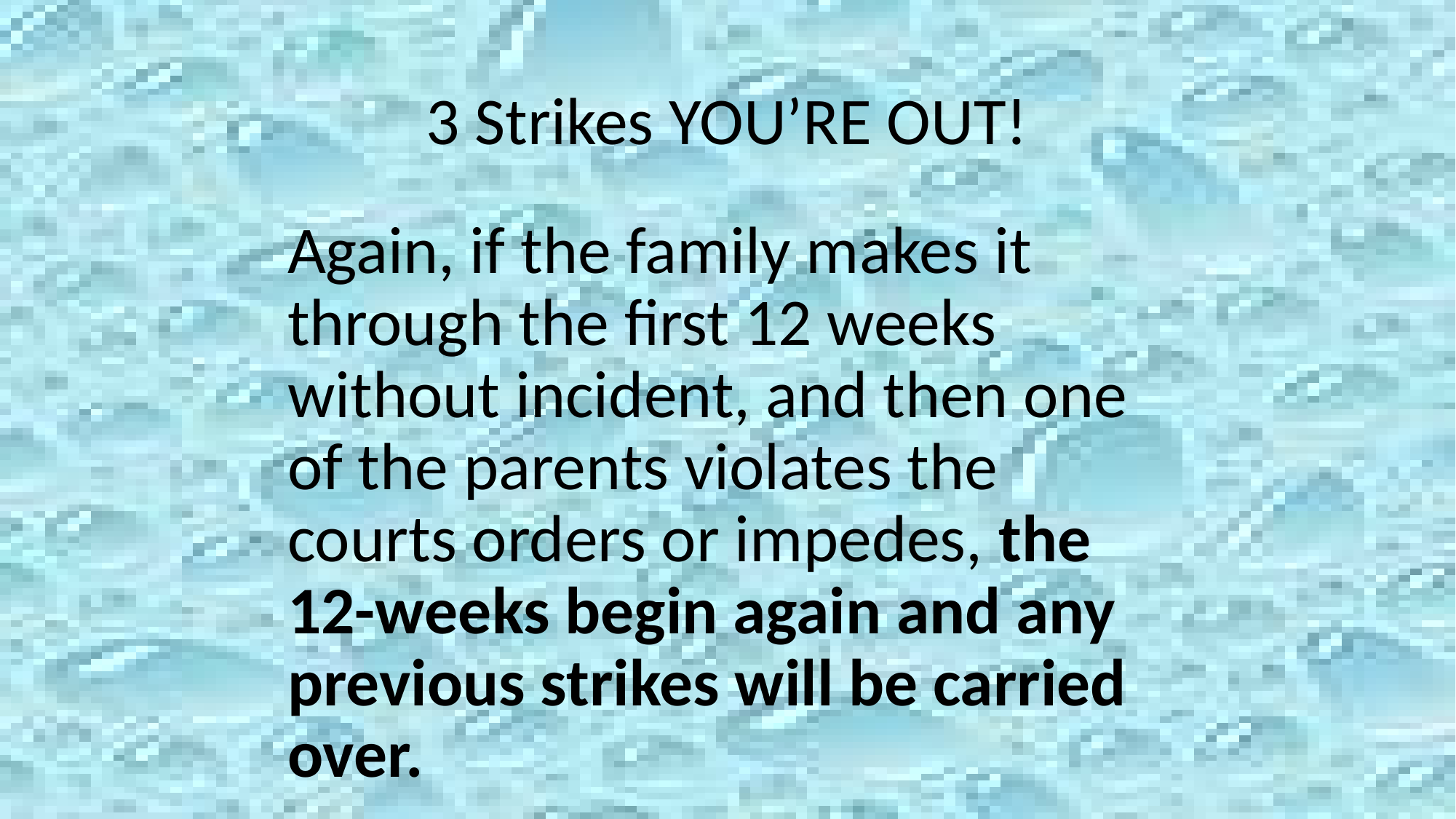

# 3 Strikes YOU’RE OUT!
Again, if the family makes it through the first 12 weeks without incident, and then one of the parents violates the courts orders or impedes, the 12-weeks begin again and any previous strikes will be carried over.